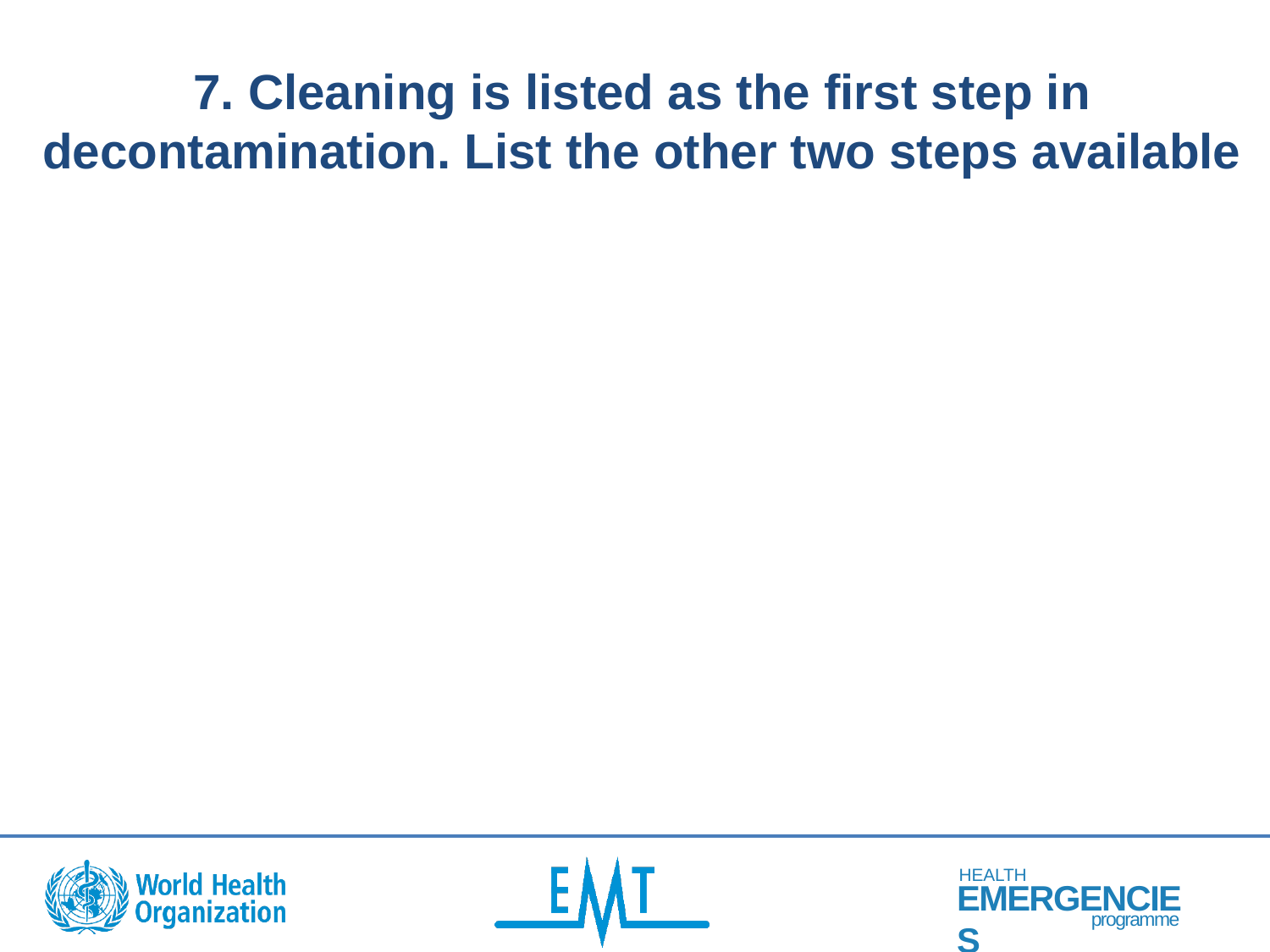

7. Cleaning is listed as the first step in decontamination. List the other two steps available